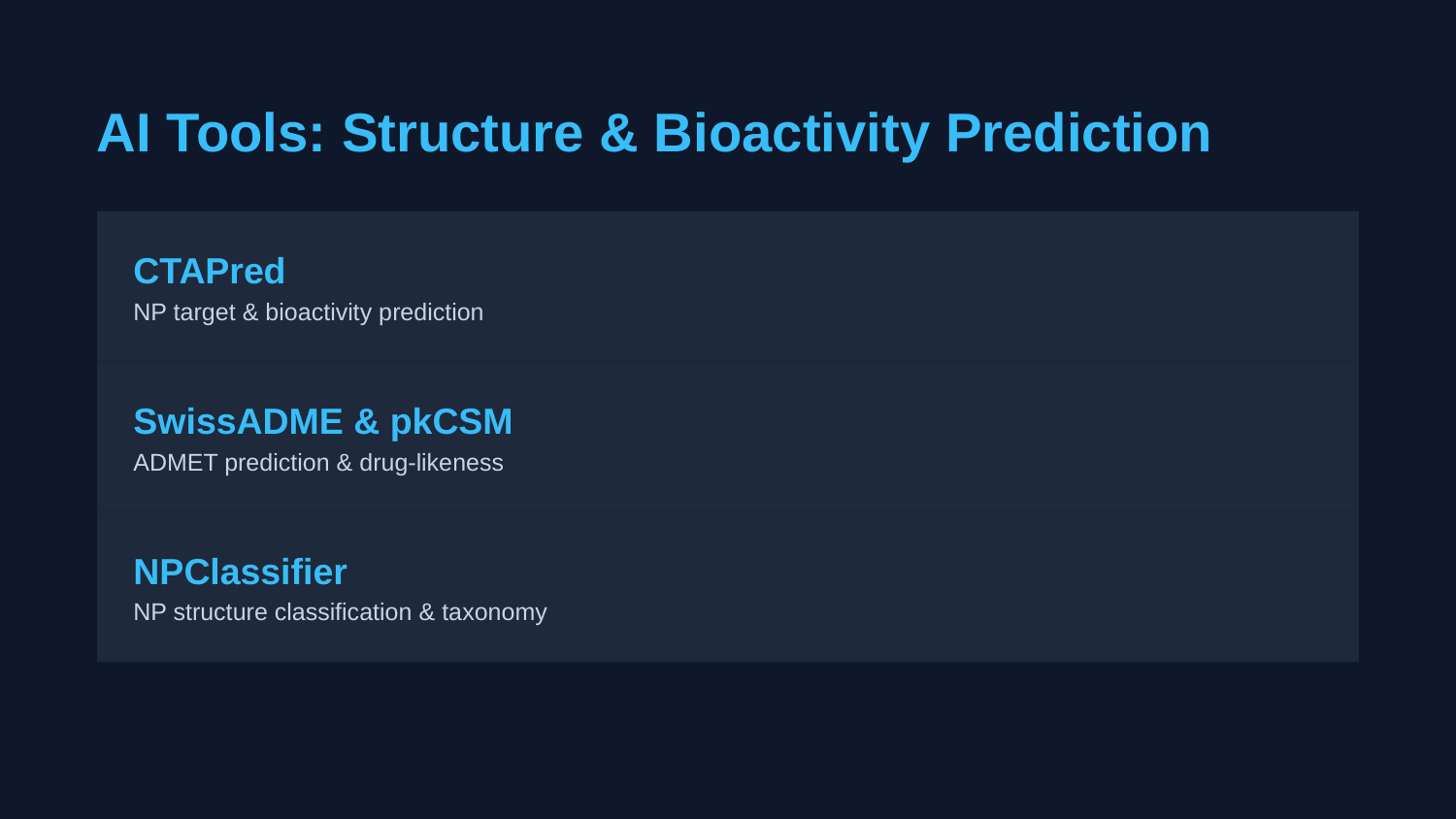

AI Tools: Structure & Bioactivity Prediction

CTAPred
NP target & bioactivity prediction

SwissADME & pkCSM
ADMET prediction & drug-likeness

NPClassifier
NP structure classification & taxonomy